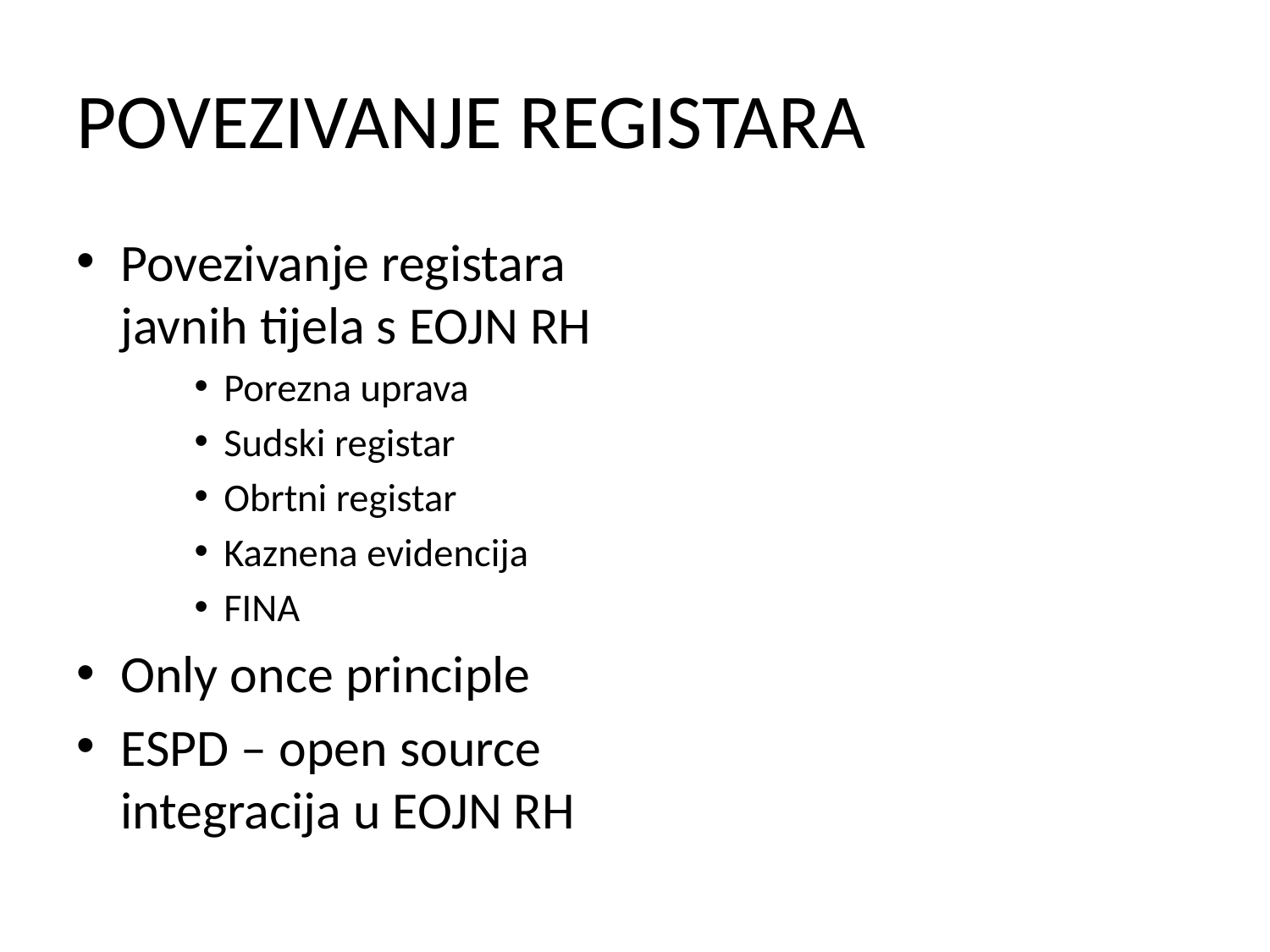

# POVEZIVANJE REGISTARA
Povezivanje registara
javnih tijela s EOJN RH
Porezna uprava
Sudski registar
Obrtni registar
Kaznena evidencija
FINA
Only once principle
ESPD – open source
integracija u EOJN RH